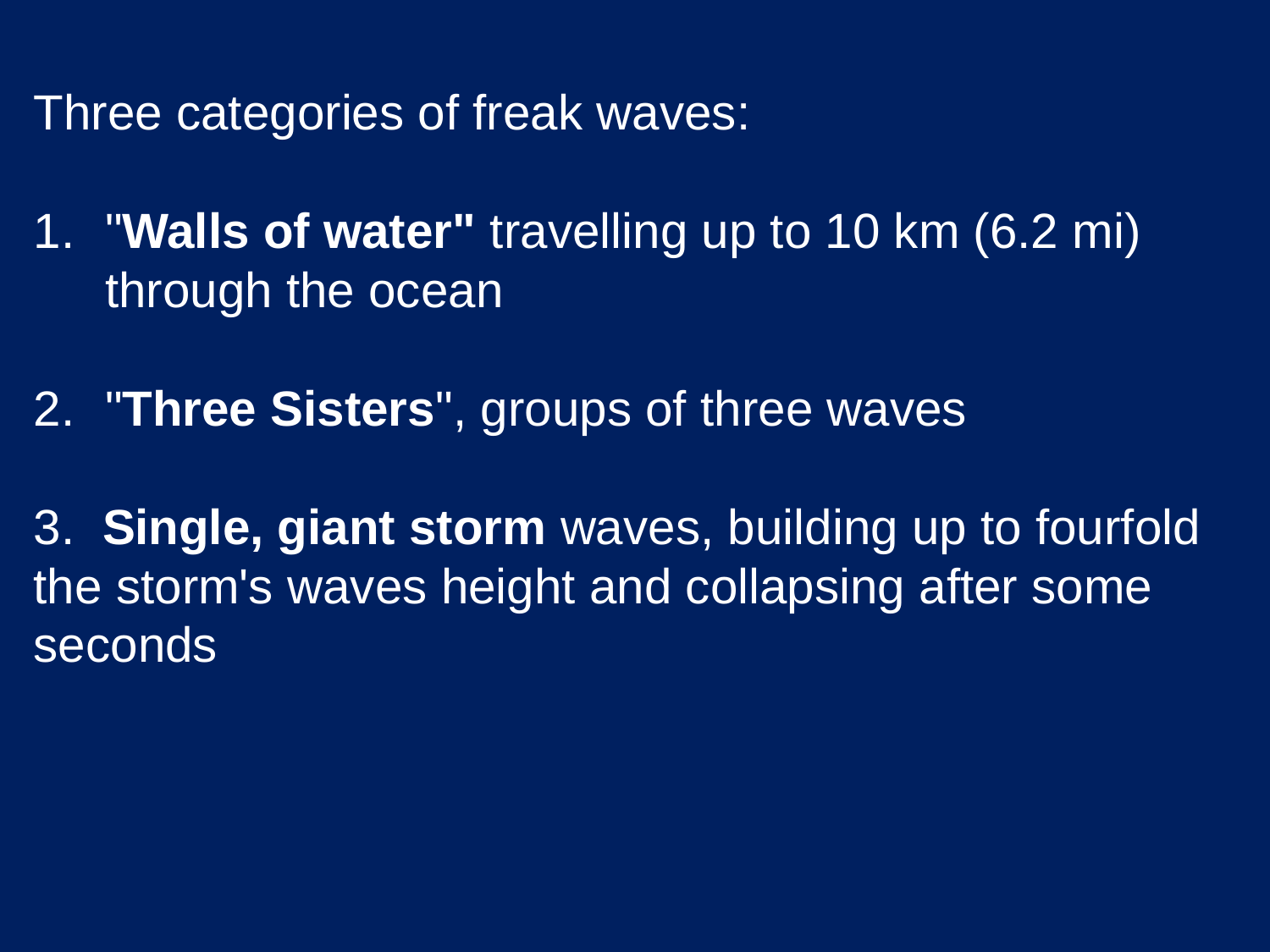

Three categories of freak waves:

"Walls of water" travelling up to 10 km (6.2 mi) through the ocean

"Three Sisters", groups of three waves

3.  Single, giant storm waves, building up to fourfold the storm's waves height and collapsing after some seconds